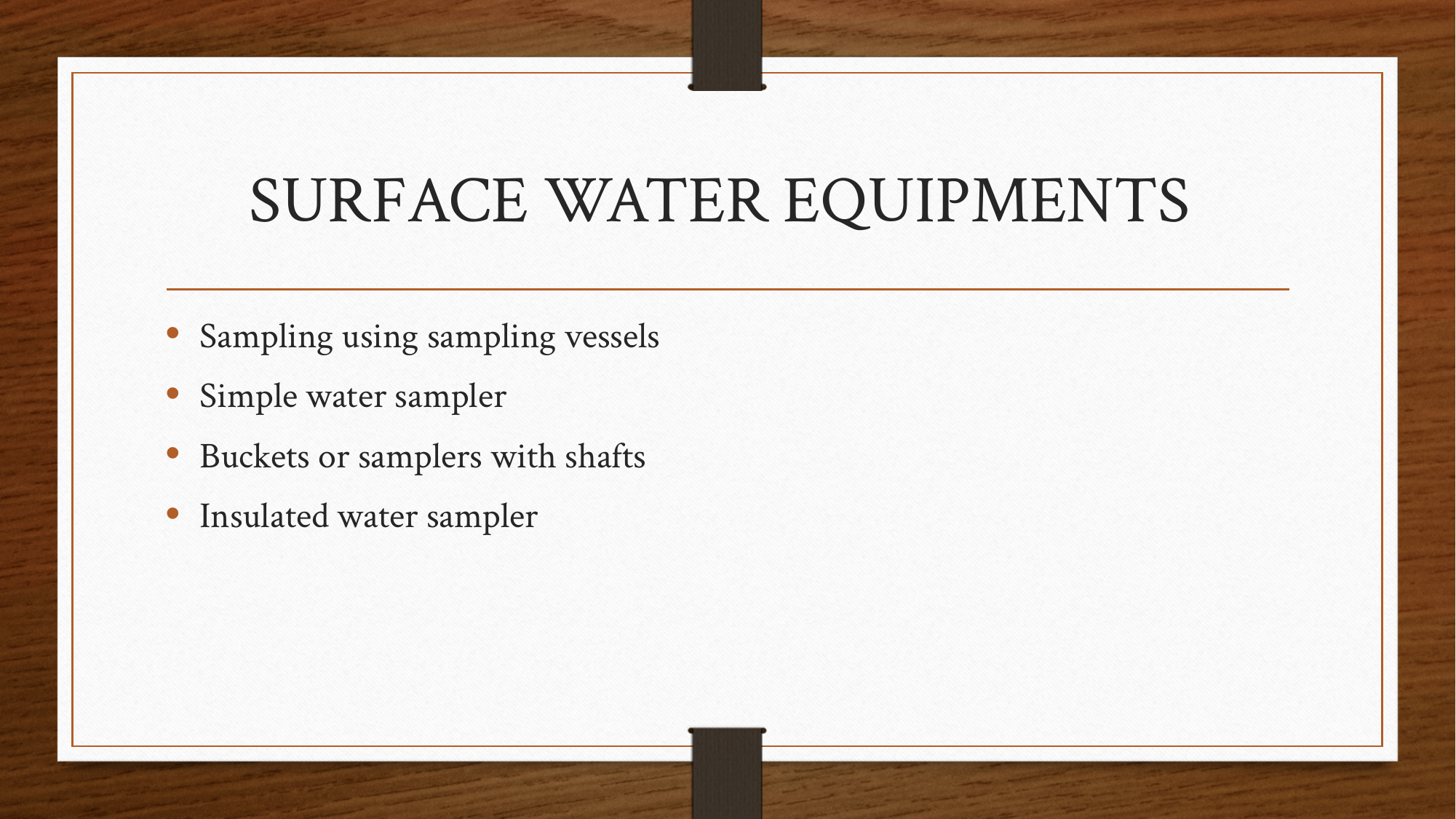

# SURFACE WATER EQUIPMENTS
Sampling using sampling vessels
Simple water sampler
Buckets or samplers with shafts
Insulated water sampler